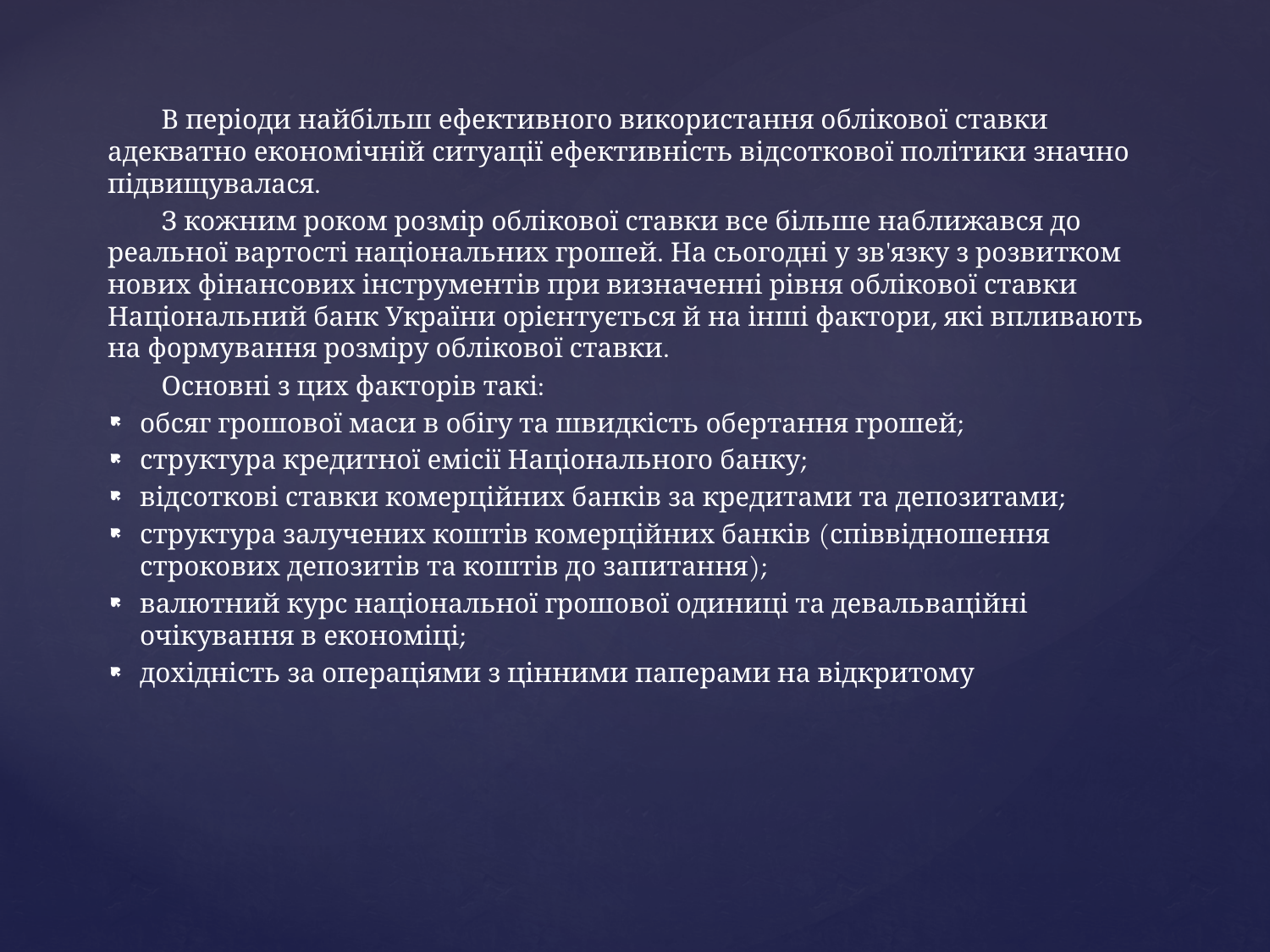

В періоди найбільш ефективного використання облікової ставки адекватно економічній ситуації ефективність відсоткової політики значно підвищувалася.
З кожним роком розмір облікової ставки все більше наближався до реальної вартості національних грошей. На сьогодні у зв'язку з розвитком нових фінансових інструментів при визначенні рівня облікової ставки Національний банк України орієнтується й на інші фактори, які впливають на формування розміру облікової ставки.
Основні з цих факторів такі:
обсяг грошової маси в обігу та швидкість обертання грошей;
структура кредитної емісії Національного банку;
відсоткові ставки комерційних банків за кредитами та депозитами;
структура залучених коштів комерційних банків (співвідношення строкових депозитів та коштів до запитання);
валютний курс національної грошової одиниці та девальваційні очікування в економіці;
дохідність за операціями з цінними паперами на відкритому

#